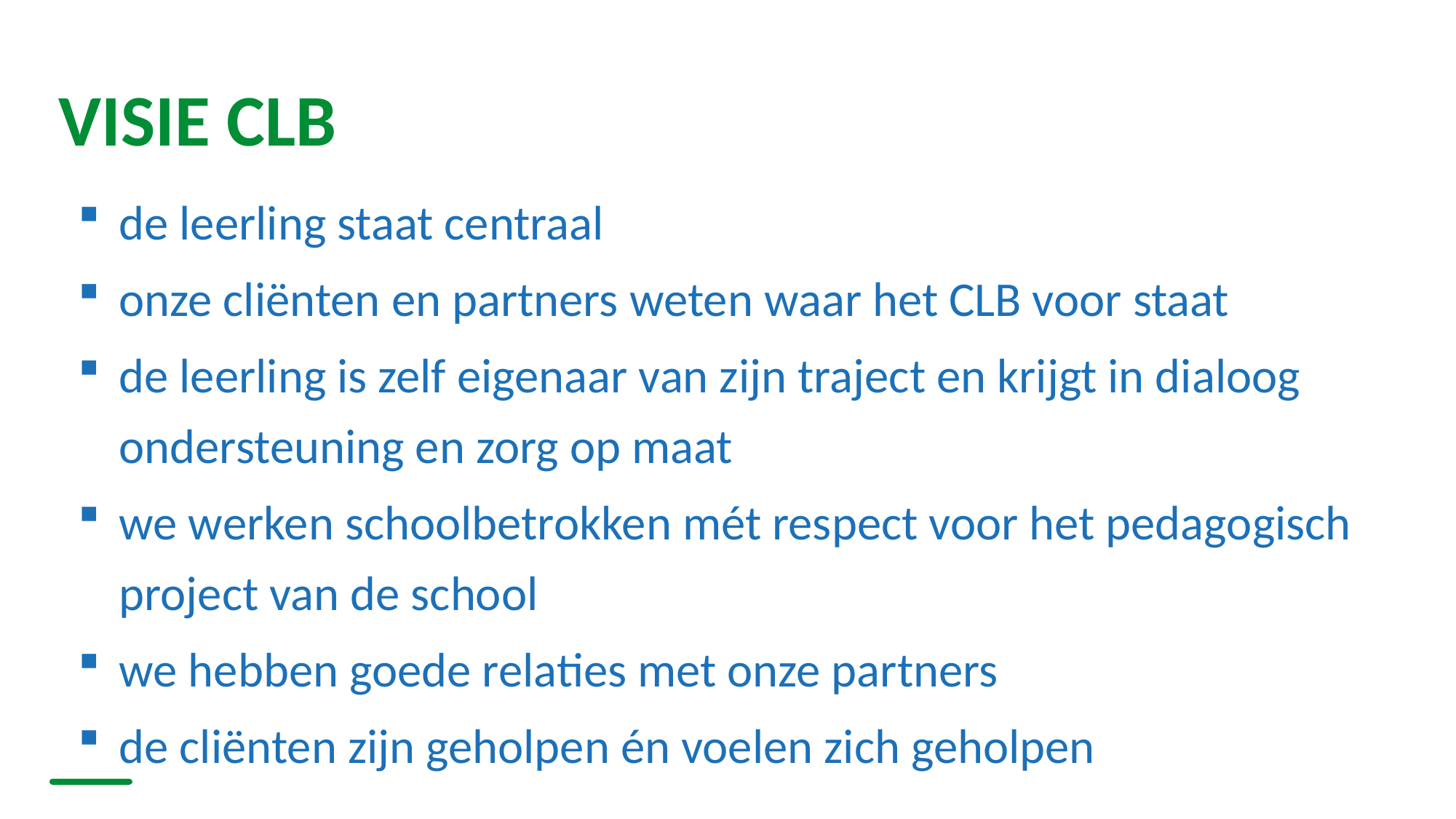

# VISIE CLB
de leerling staat centraal
onze cliënten en partners weten waar het CLB voor staat
de leerling is zelf eigenaar van zijn traject en krijgt in dialoog ondersteuning en zorg op maat
we werken schoolbetrokken mét respect voor het pedagogisch project van de school
we hebben goede relaties met onze partners
de cliënten zijn geholpen én voelen zich geholpen